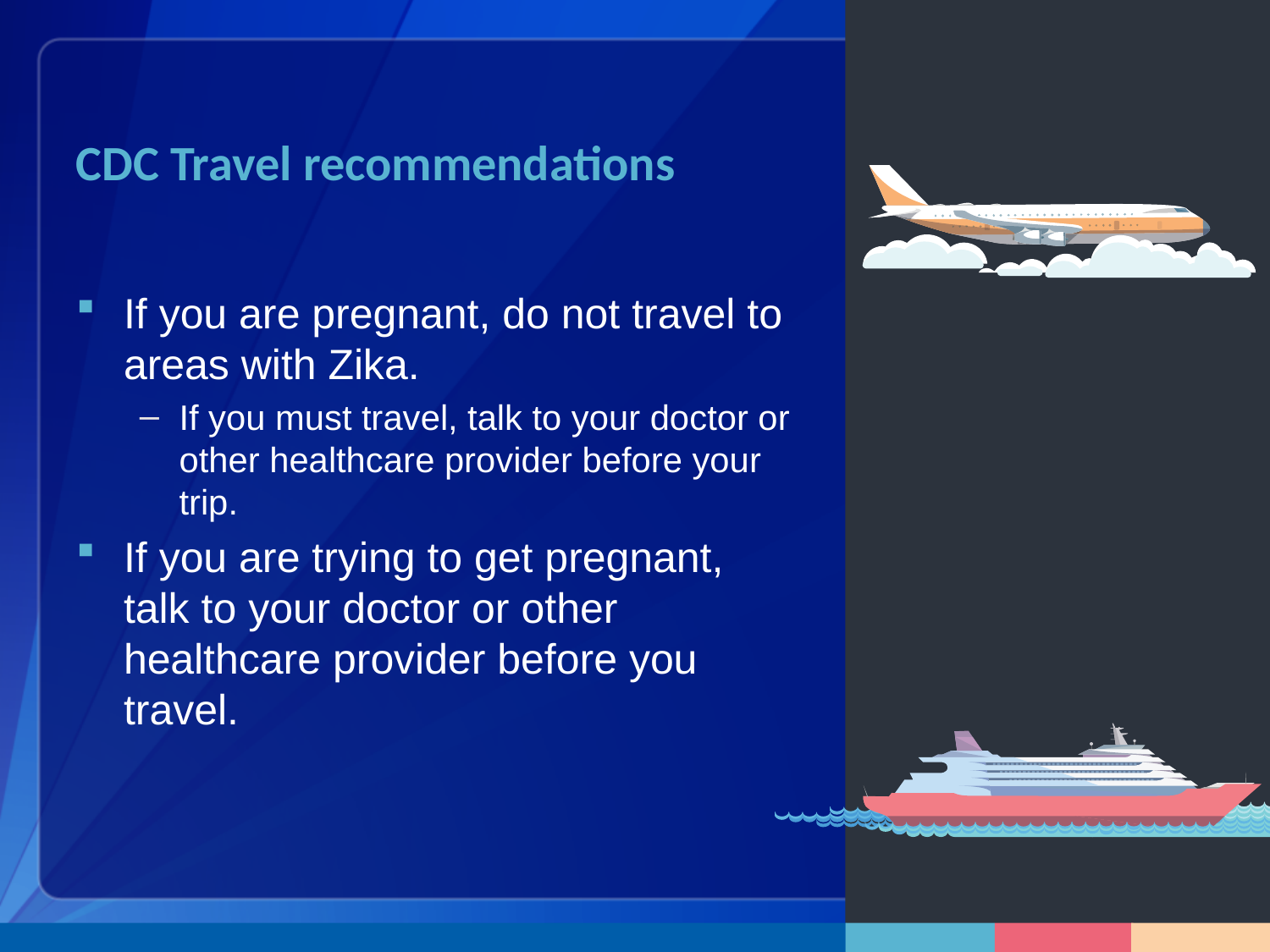

# CDC Travel recommendations

If you are pregnant, do not travel to areas with Zika.
If you must travel, talk to your doctor or other healthcare provider before your trip.
If you are trying to get pregnant, talk to your doctor or other healthcare provider before you travel.